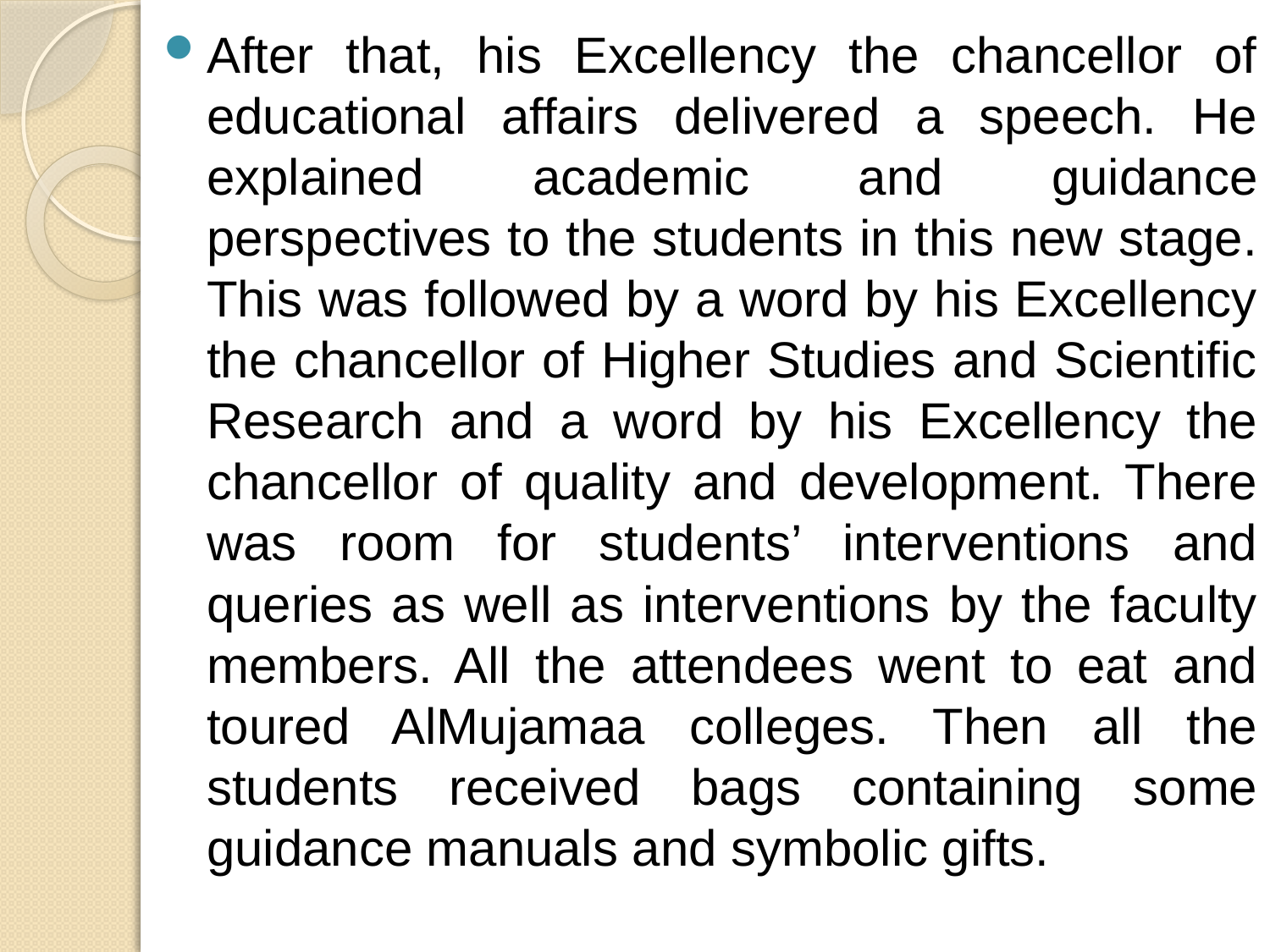

After that, his Excellency the chancellor of educational affairs delivered a speech. He explained academic and guidance perspectives to the students in this new stage. This was followed by a word by his Excellency the chancellor of Higher Studies and Scientific Research and a word by his Excellency the chancellor of quality and development. There was room for students’ interventions and queries as well as interventions by the faculty members. All the attendees went to eat and toured AlMujamaa colleges. Then all the students received bags containing some guidance manuals and symbolic gifts.